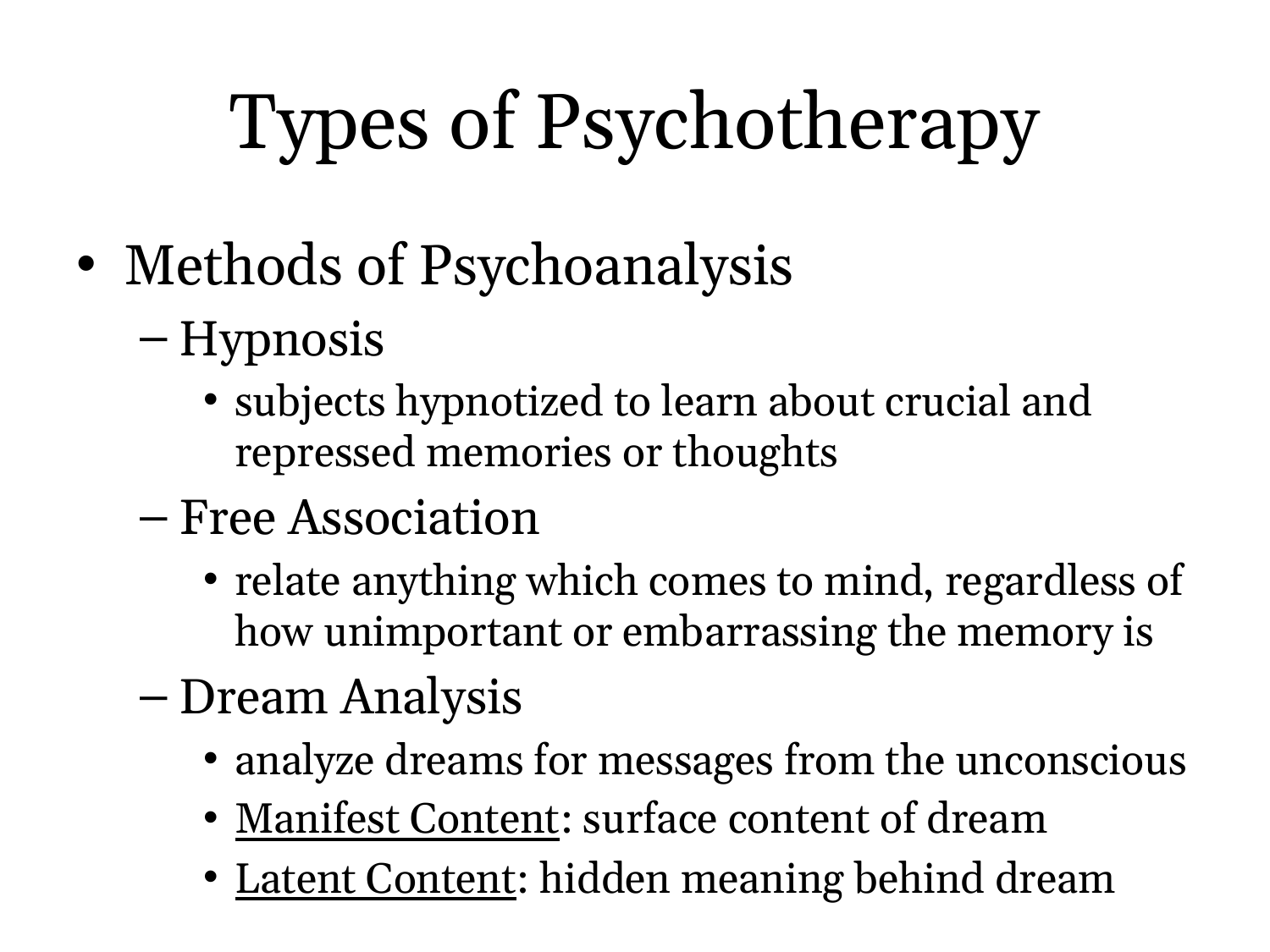

Types of Psychotherapy
Methods of Psychoanalysis
Hypnosis
subjects hypnotized to learn about crucial and repressed memories or thoughts
Free Association
relate anything which comes to mind, regardless of how unimportant or embarrassing the memory is
Dream Analysis
analyze dreams for messages from the unconscious
Manifest Content: surface content of dream
Latent Content: hidden meaning behind dream